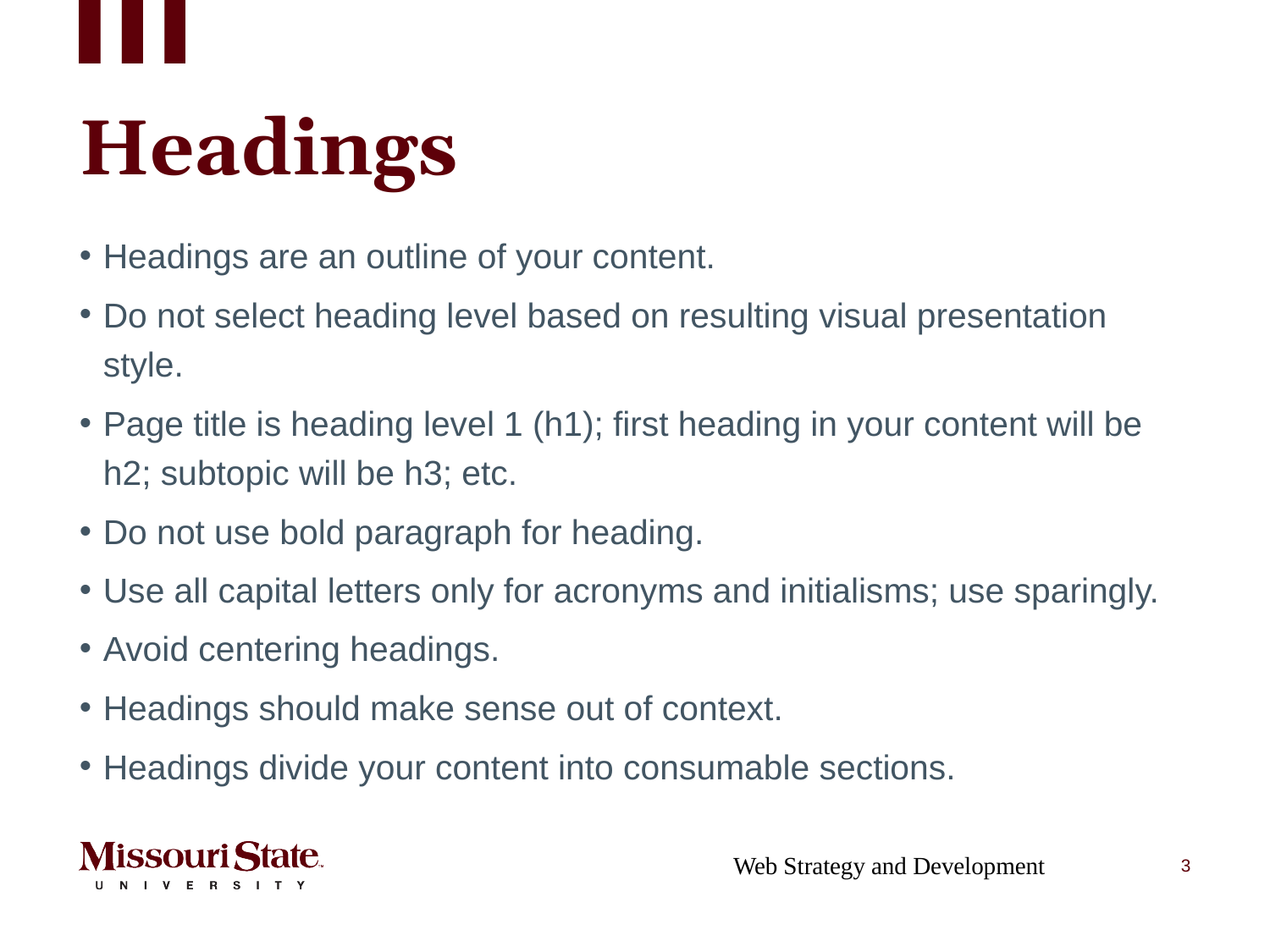

# Headings
Headings are an outline of your content.
Do not select heading level based on resulting visual presentation style.
Page title is heading level 1 (h1); first heading in your content will be h2; subtopic will be h3; etc.
Do not use bold paragraph for heading.
Use all capital letters only for acronyms and initialisms; use sparingly.
Avoid centering headings.
Headings should make sense out of context.
Headings divide your content into consumable sections.
Web Strategy and Development
3